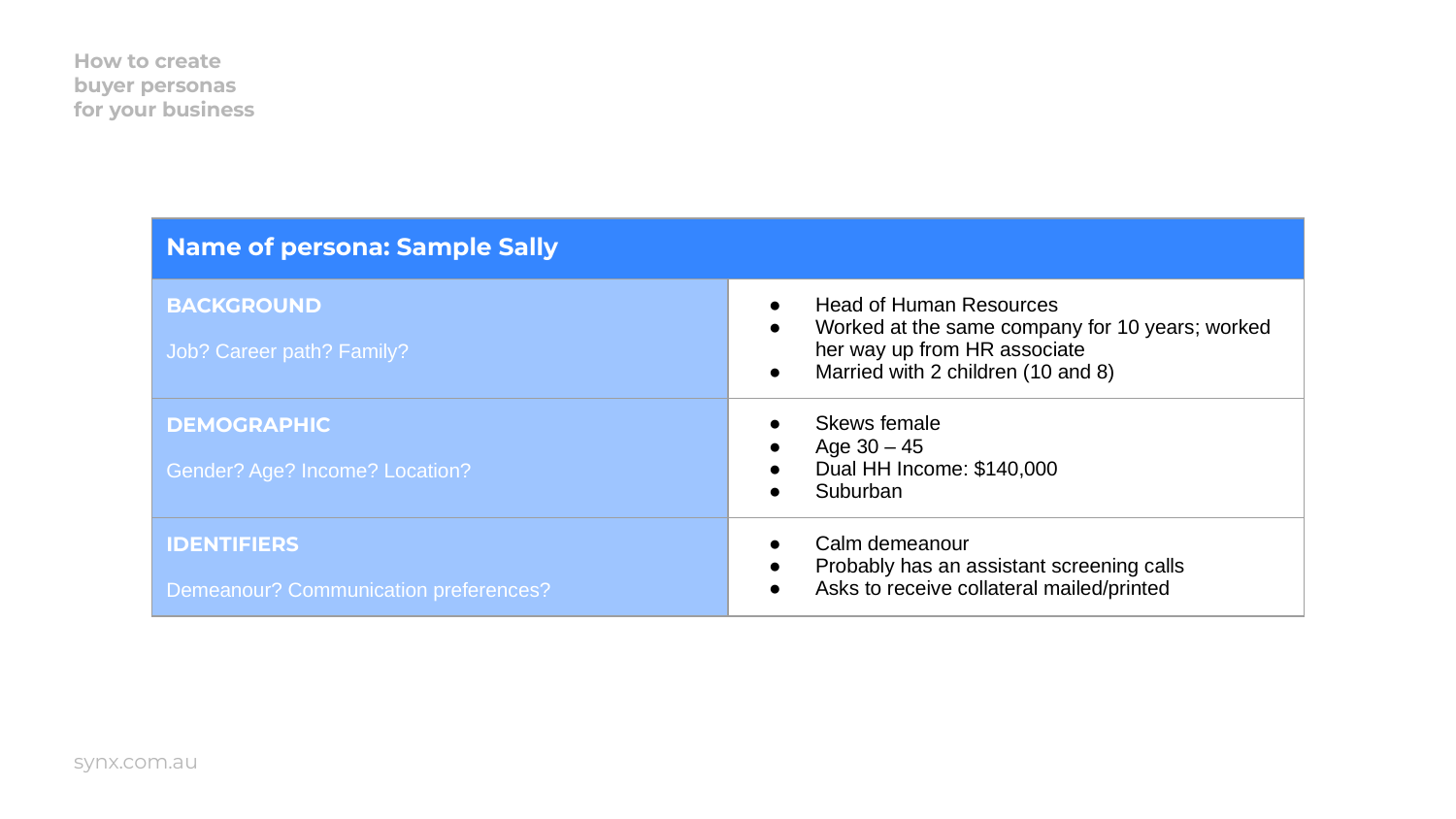

How to create
buyer personas
for your business
| Name of persona: Sample Sally |  |
| --- | --- |
| BACKGROUND Job? Career path? Family? | Head of Human Resources Worked at the same company for 10 years; worked her way up from HR associate Married with 2 children (10 and 8) |
| DEMOGRAPHIC Gender? Age? Income? Location? | Skews female Age 30 – 45 Dual HH Income: $140,000 Suburban |
| IDENTIFIERS Demeanour? Communication preferences? | Calm demeanour Probably has an assistant screening calls Asks to receive collateral mailed/printed |
synx.com.au